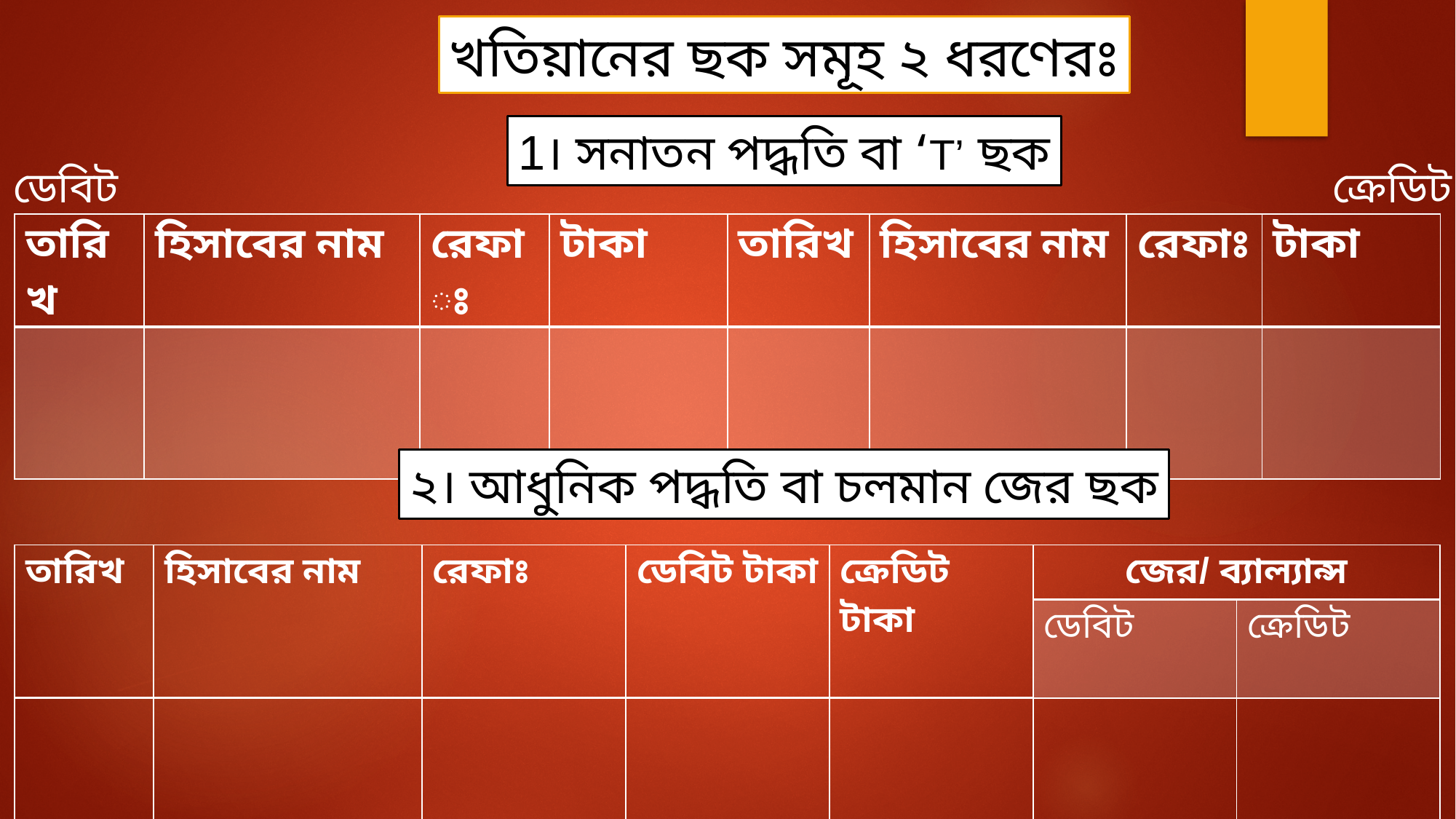

খতিয়ানের ছক সমূহ ২ ধরণেরঃ
1। সনাতন পদ্ধতি বা ‘T’ ছক
ডেবিট
ক্রেডিট
| তারিখ | হিসাবের নাম | রেফাঃ | টাকা | তারিখ | হিসাবের নাম | রেফাঃ | টাকা |
| --- | --- | --- | --- | --- | --- | --- | --- |
|  |  |  |  |  |  |  |  |
২। আধুনিক পদ্ধতি বা চলমান জের ছক
| তারিখ | হিসাবের নাম | রেফাঃ | ডেবিট টাকা | ক্রেডিট টাকা | জের/ ব্যাল্যান্স |  |
| --- | --- | --- | --- | --- | --- | --- |
|  |  |  |  |  | ডেবিট | ক্রেডিট |
|  |  |  |  |  |  |  |